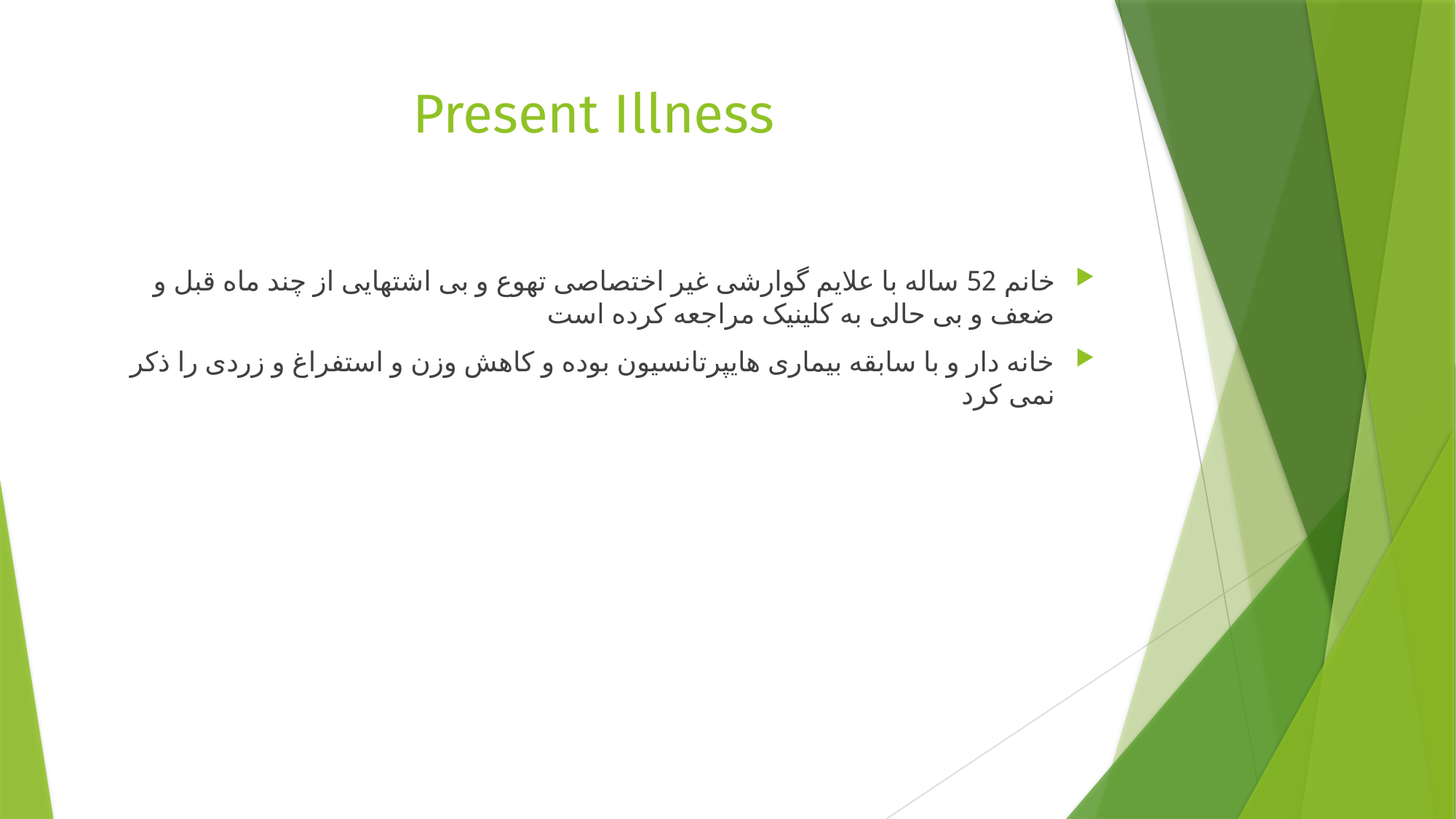

# Present Illness
خانم 52 ساله با علایم گوارشی غیر اختصاصی تهوع و بی اشتهایی از چند ماه قبل و ضعف و بی حالی به کلینیک مراجعه کرده است
خانه دار و با سابقه بیماری هایپرتانسیون بوده و کاهش وزن و استفراغ و زردی را ذکر نمی کرد